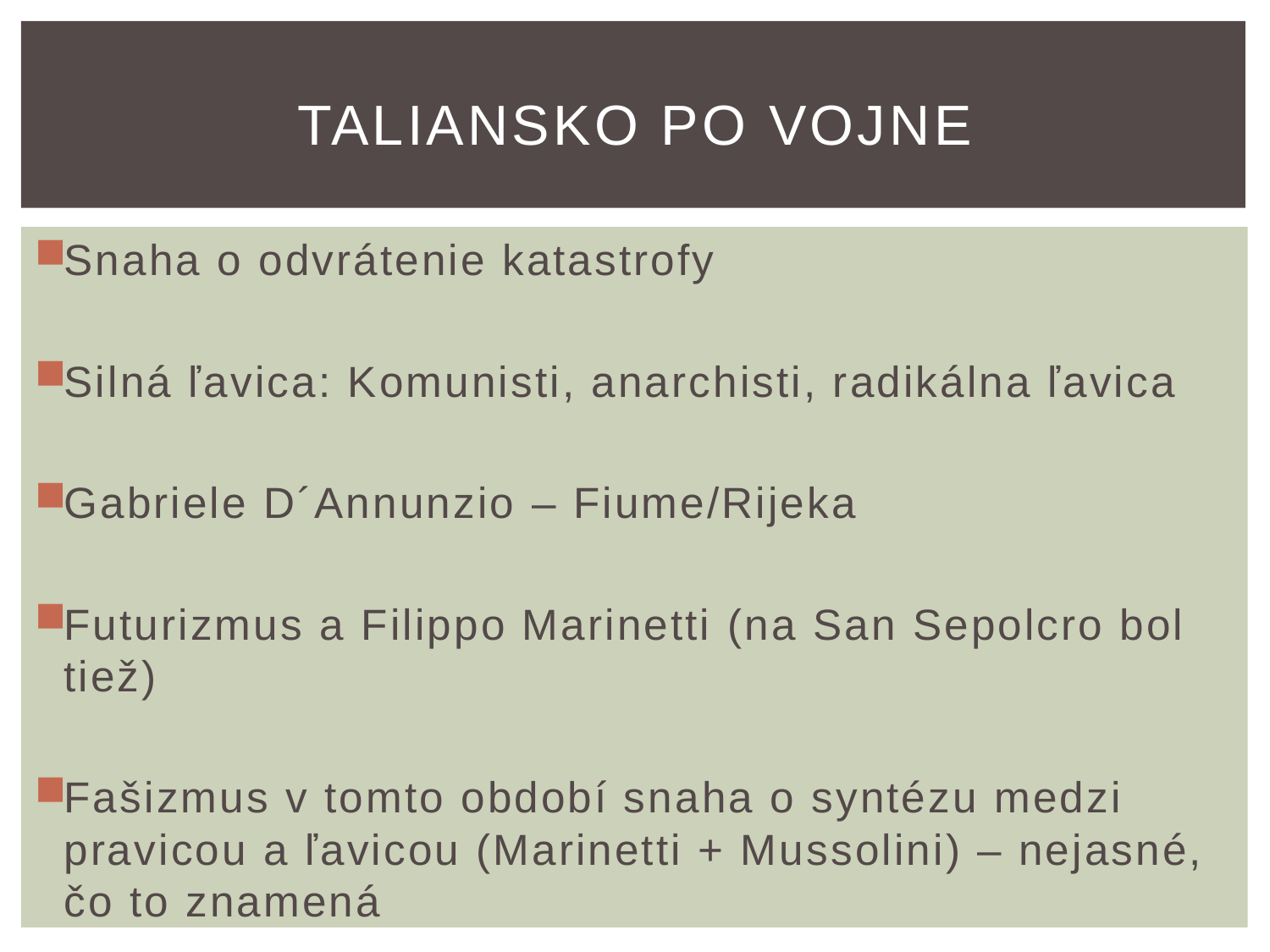

# Taliansko po vojne
Snaha o odvrátenie katastrofy

Silná ľavica: Komunisti, anarchisti, radikálna ľavica

Gabriele D´Annunzio – Fiume/Rijeka

Futurizmus a Filippo Marinetti (na San Sepolcro bol tiež)

Fašizmus v tomto období snaha o syntézu medzi pravicou a ľavicou (Marinetti + Mussolini) – nejasné, čo to znamená